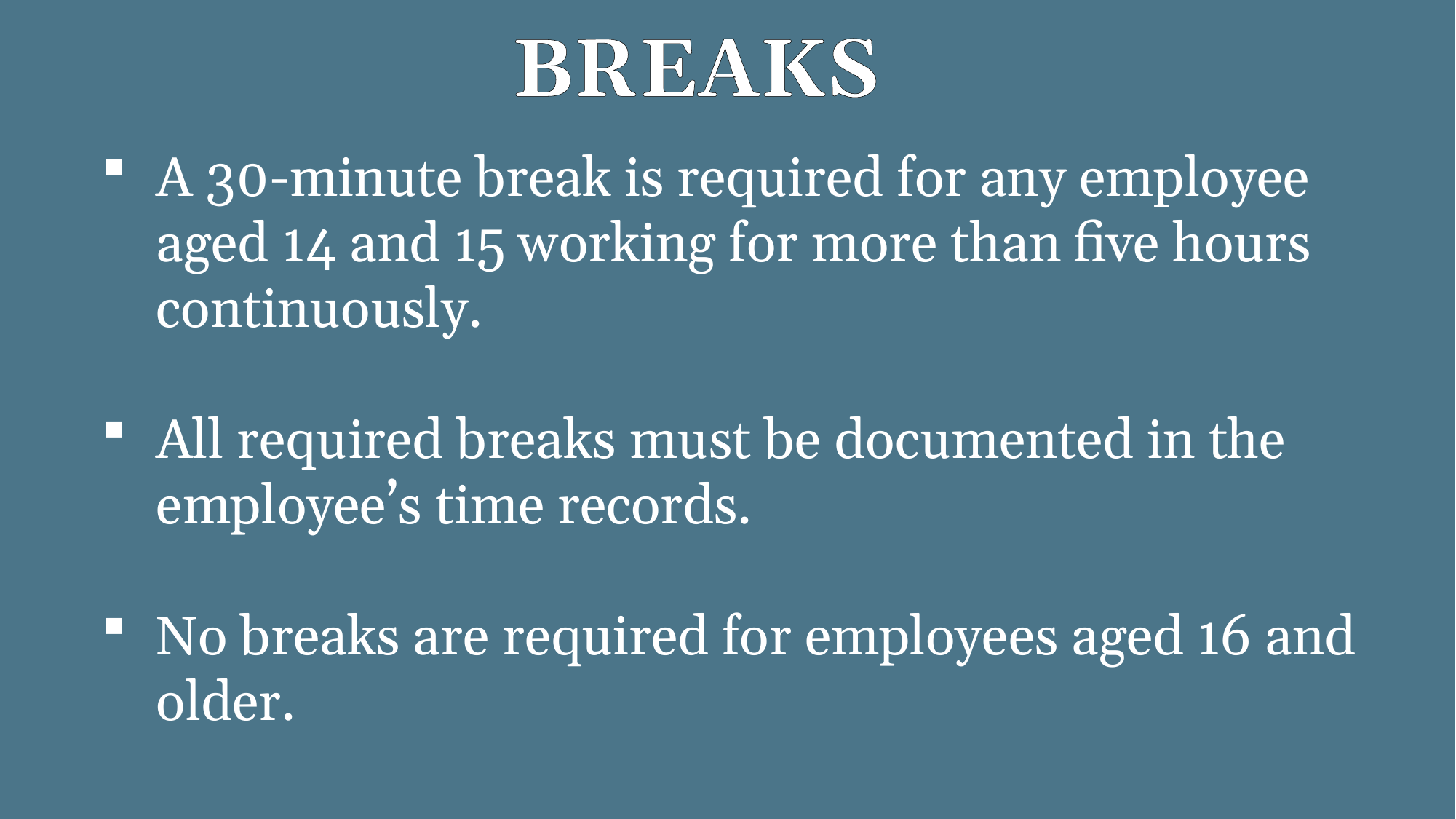

BREAKS
A 30-minute break is required for any employee aged 14 and 15 working for more than five hours continuously.

All required breaks must be documented in the employee’s time records.

No breaks are required for employees aged 16 and older.